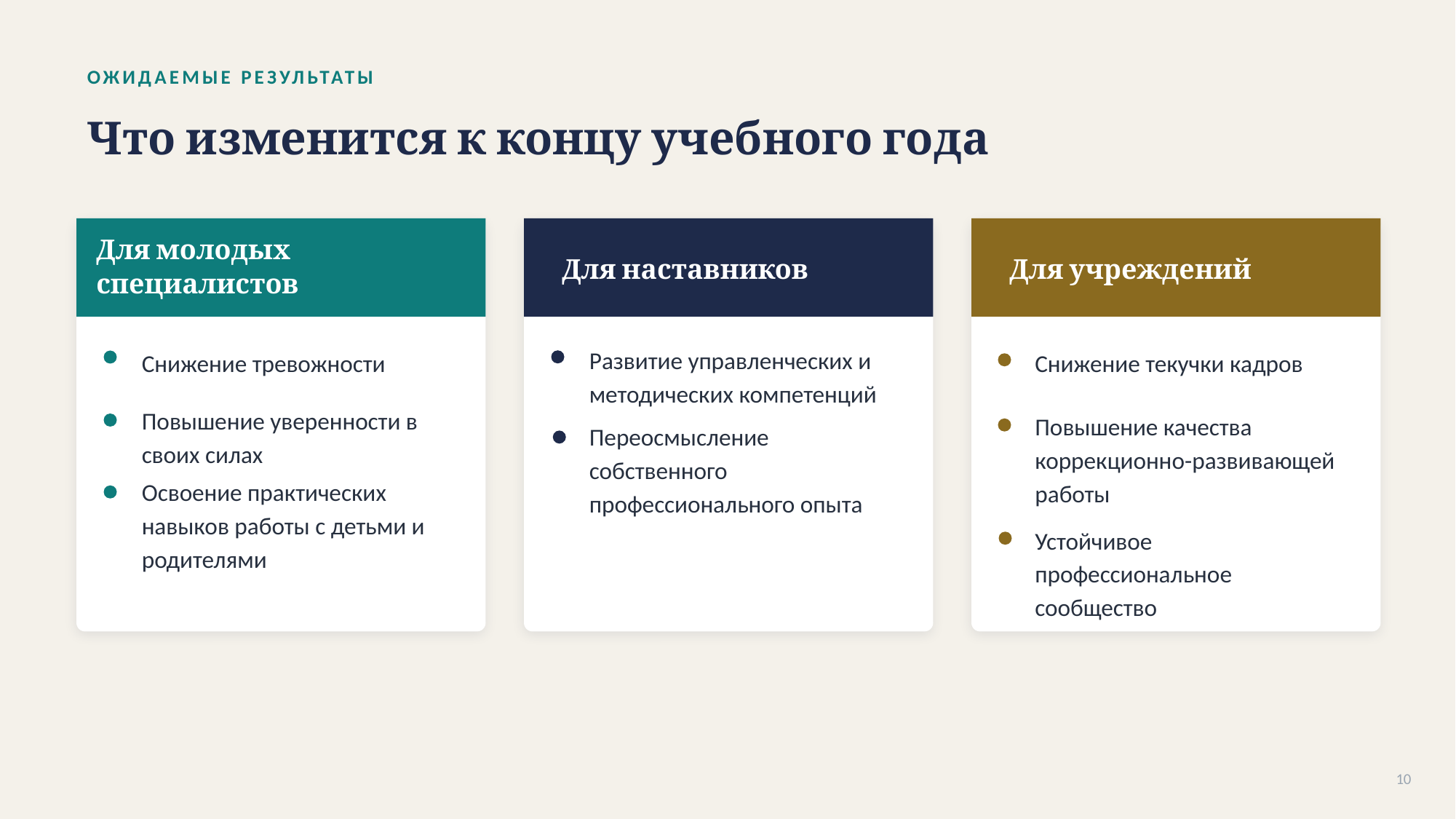

ОЖИДАЕМЫЕ РЕЗУЛЬТАТЫ
Что изменится к концу учебного года
Для молодых специалистов

Для наставников

Для учреждений
Снижение тревожности
Снижение текучки кадров
Развитие управленческих и методических компетенций

Повышение уверенности в своих силах

Повышение качества коррекционно-развивающей работы

Переосмысление собственного профессионального опыта

Освоение практических навыков работы с детьми и родителями

Устойчивое профессиональное сообщество

10